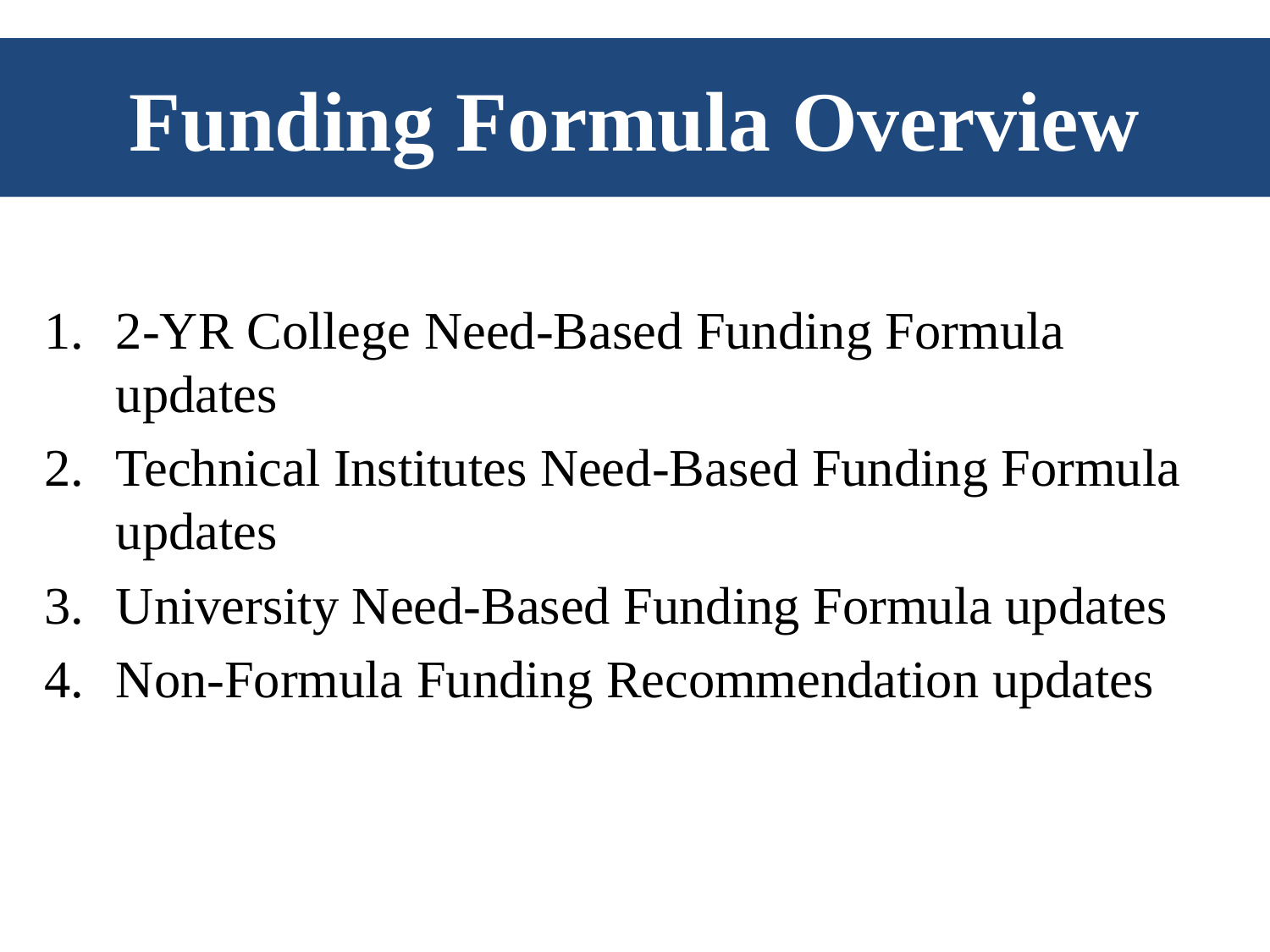

# Funding Formula Overview

2-YR College Need-Based Funding Formula updates
Technical Institutes Need-Based Funding Formula updates
University Need-Based Funding Formula updates
Non-Formula Funding Recommendation updates